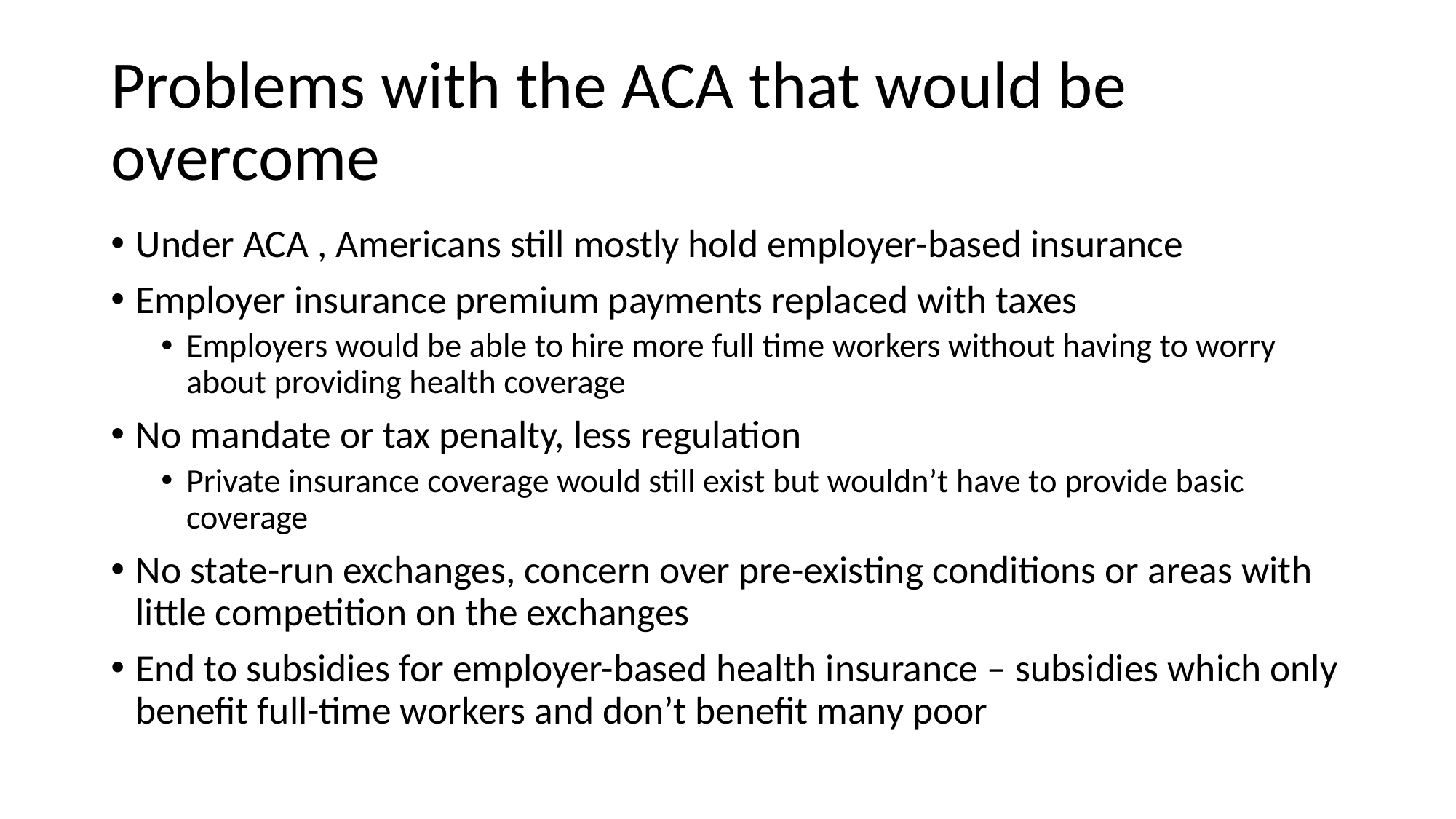

# Problems with the ACA that would be overcome
Under ACA , Americans still mostly hold employer-based insurance
Employer insurance premium payments replaced with taxes
Employers would be able to hire more full time workers without having to worry about providing health coverage
No mandate or tax penalty, less regulation
Private insurance coverage would still exist but wouldn’t have to provide basic coverage
No state-run exchanges, concern over pre-existing conditions or areas with little competition on the exchanges
End to subsidies for employer-based health insurance – subsidies which only benefit full-time workers and don’t benefit many poor